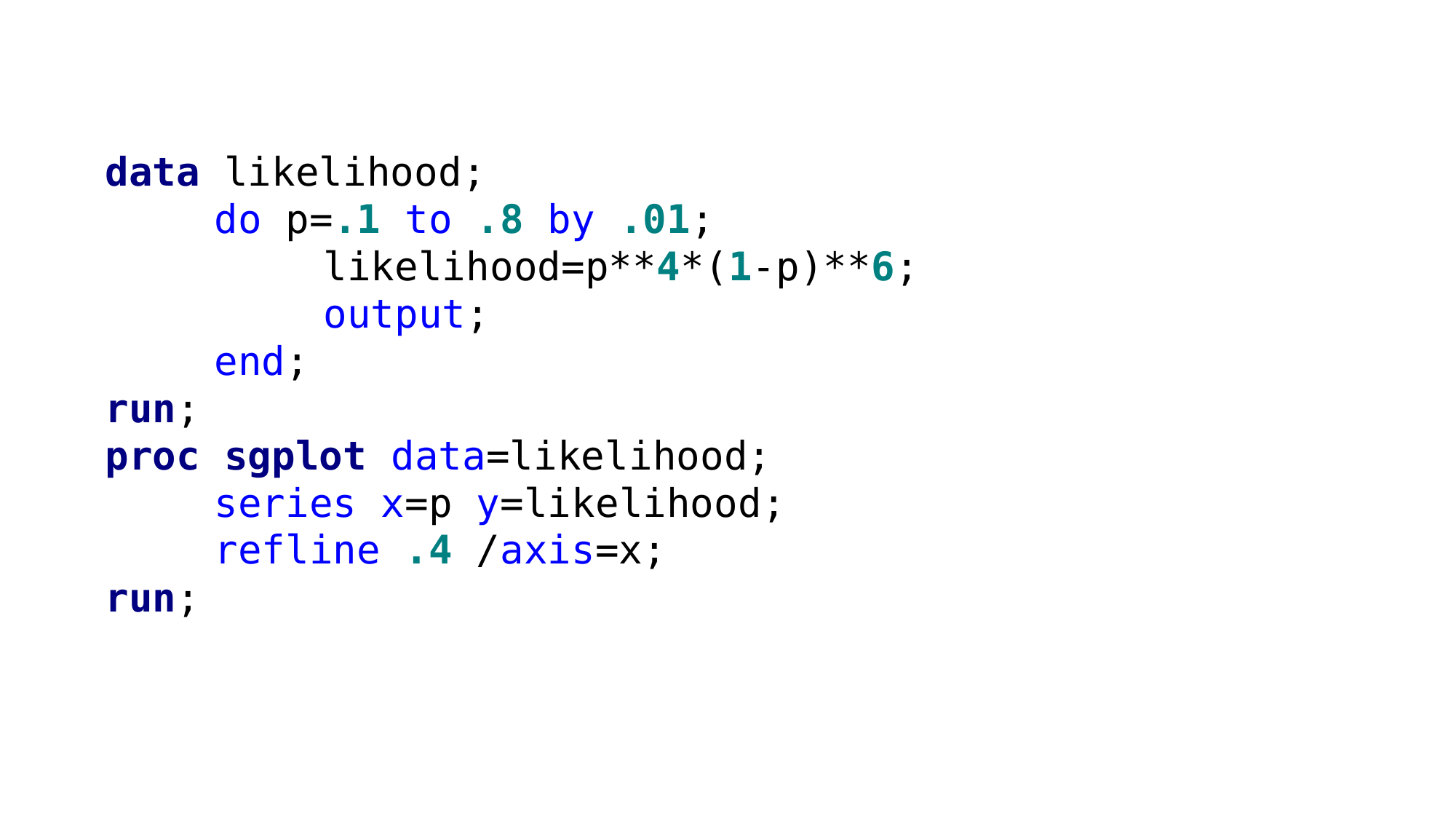

data likelihood;
	do p=.1 to .8 by .01;
		likelihood=p**4*(1-p)**6;
		output;
	end;
run;
proc sgplot data=likelihood;
	series x=p y=likelihood;
	refline .4 /axis=x;
run;